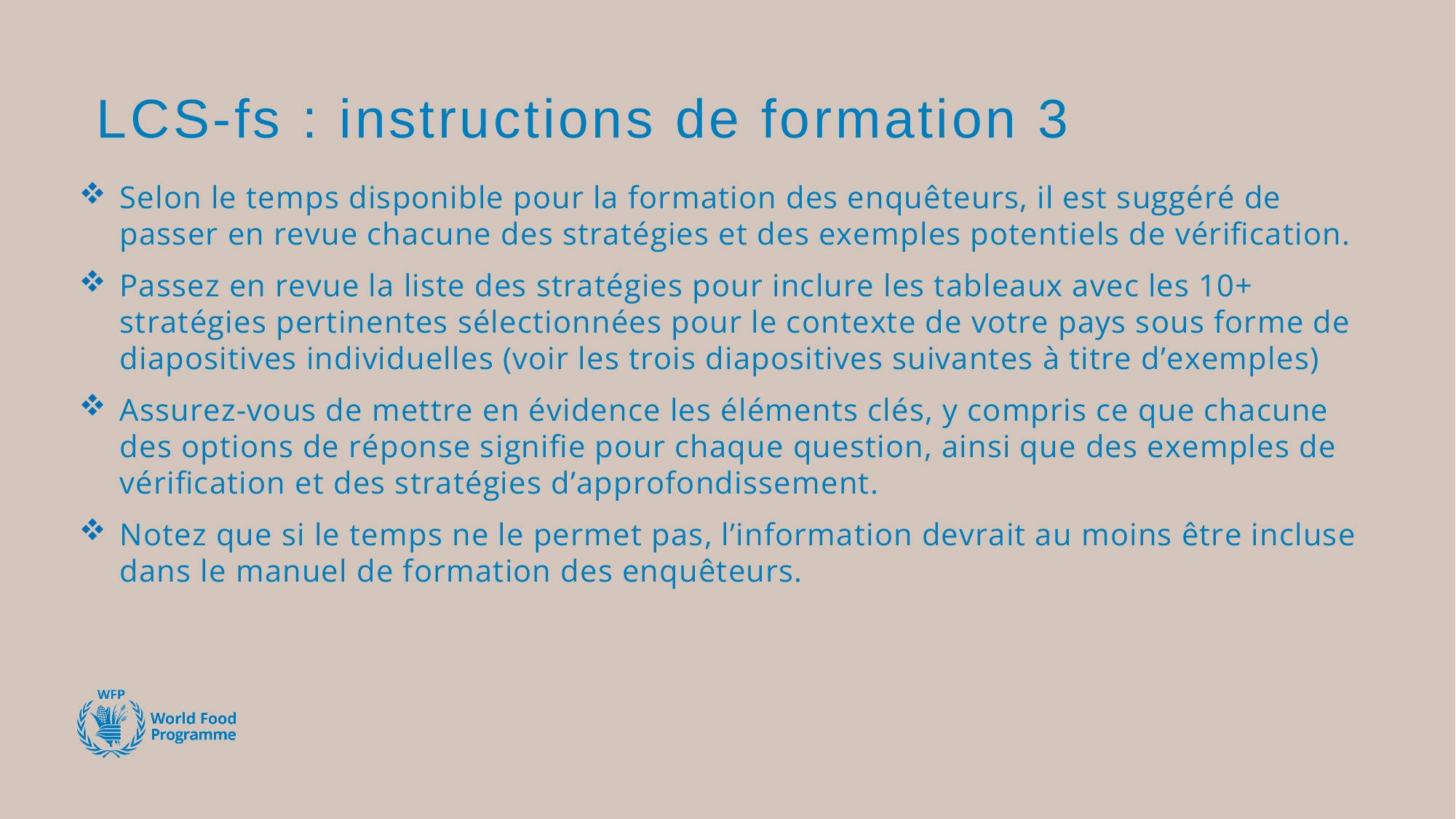

# LCS-fs : instructions de formation 3

Selon le temps disponible pour la formation des enquêteurs, il est suggéré de passer en revue chacune des stratégies et des exemples potentiels de vérification.
Passez en revue la liste des stratégies pour inclure les tableaux avec les 10+ stratégies pertinentes sélectionnées pour le contexte de votre pays sous forme de diapositives individuelles (voir les trois diapositives suivantes à titre d’exemples)
Assurez-vous de mettre en évidence les éléments clés, y compris ce que chacune des options de réponse signifie pour chaque question, ainsi que des exemples de vérification et des stratégies d’approfondissement.
Notez que si le temps ne le permet pas, l’information devrait au moins être incluse dans le manuel de formation des enquêteurs.